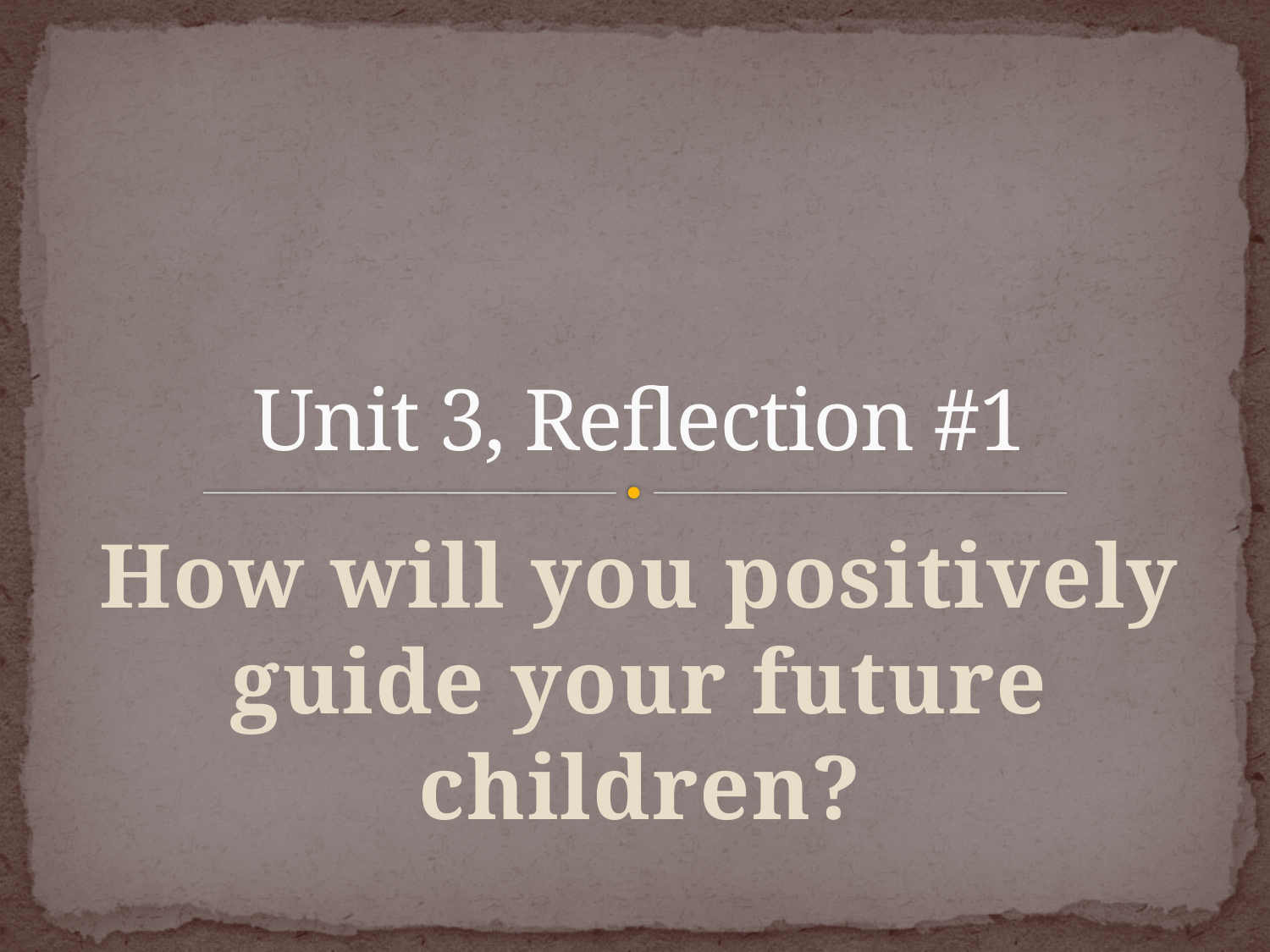

# Unit 3, Reflection #1
How will you positively guide your future children?